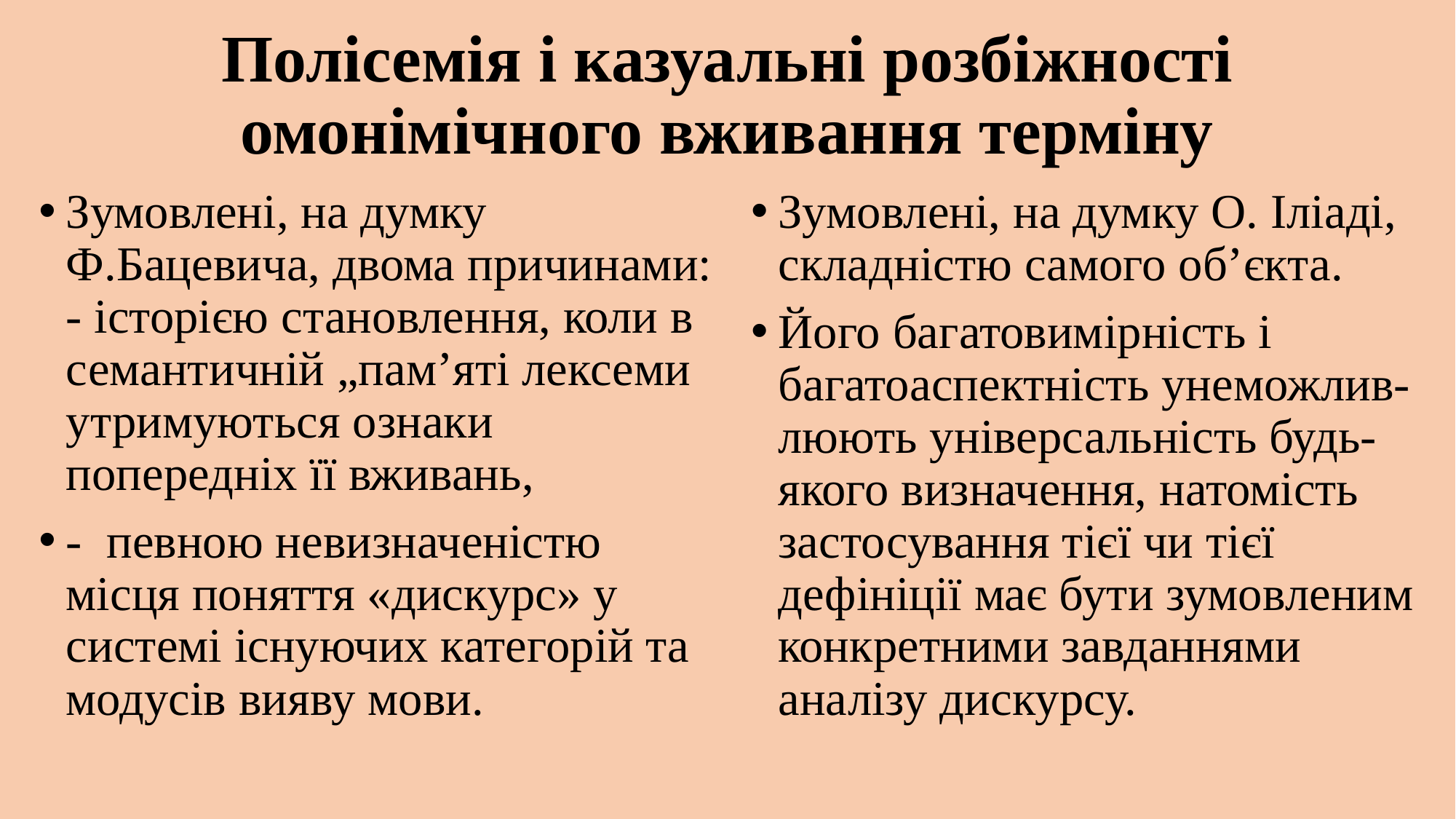

# Полісемія і казуальні розбіжності омонімічного вживання терміну
Зумовлені, на думку Ф.Бацевича, двома причинами: - історією становлення, коли в семантичній „пам’яті лексеми утримуються ознаки попередніх її вживань,
-  певною невизначеністю місця поняття «дискурс» у системі існуючих категорій та модусів вияву мови.
Зумовлені, на думку О. Іліаді, складністю самого обʼєкта.
Його багатовимірність і багатоаспектність унеможлив-люють універсальність будь-якого визначення, натомість застосування тієї чи тієї дефініції має бути зумовленим конкретними завданнями аналізу дискурсу.